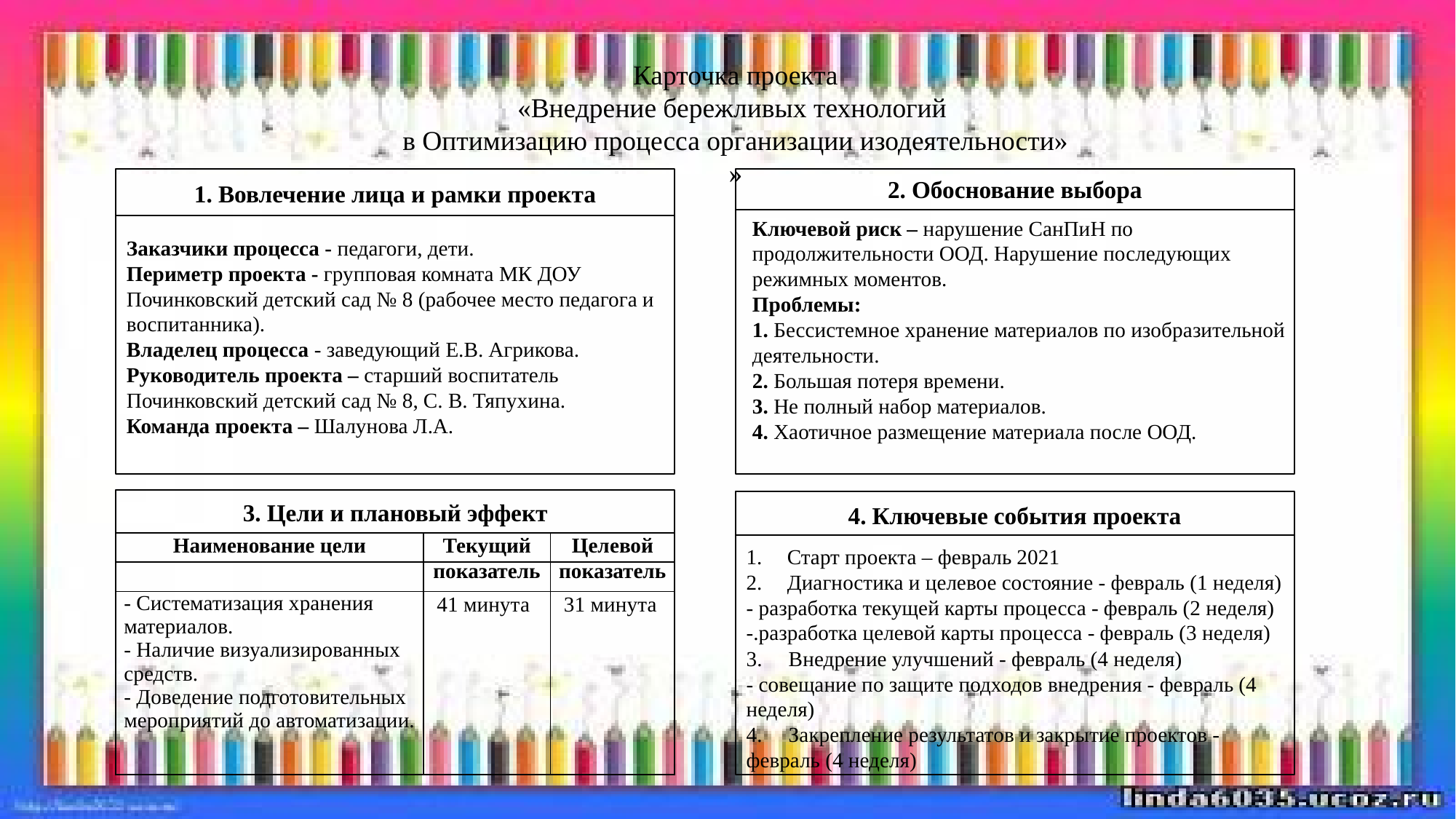

# Карточка проекта «Внедрение бережливых технологий в Оптимизацию процесса организации изодеятельности» »

2. Обоснование выбора

1. Вовлечение лица и рамки проекта
Ключевой риск – нарушение СанПиН по продолжительности ООД. Нарушение последующих режимных моментов.
Проблемы:
1. Бессистемное хранение материалов по изобразительной деятельности.
2. Большая потеря времени.
3. Не полный набор материалов.
4. Хаотичное размещение материала после ООД.
Заказчики процесса - педагоги, дети.
Периметр проекта - групповая комната МК ДОУ Починковский детский сад № 8 (рабочее место педагога и воспитанника).
Владелец процесса - заведующий Е.В. Агрикова.
Руководитель проекта – старший воспитатель Починковский детский сад № 8, С. В. Тяпухина.
Команда проекта – Шалунова Л.А.

3. Цели и плановый эффект

4. Ключевые события проекта
| Наименование цели | Текущий показатель | Целевой показатель |
| --- | --- | --- |
| - Систематизация хранения материалов. - Наличие визуализированных средств. - Доведение подготовительных мероприятий до автоматизации. | 41 минута | 31 минута |
Старт проекта – февраль 2021
Диагностика и целевое состояние - февраль (1 неделя)
- разработка текущей карты процесса - февраль (2 неделя)
-.разработка целевой карты процесса - февраль (3 неделя)
3.     Внедрение улучшений - февраль (4 неделя)
- совещание по защите подходов внедрения - февраль (4 неделя)
4.     Закрепление результатов и закрытие проектов - февраль (4 неделя)